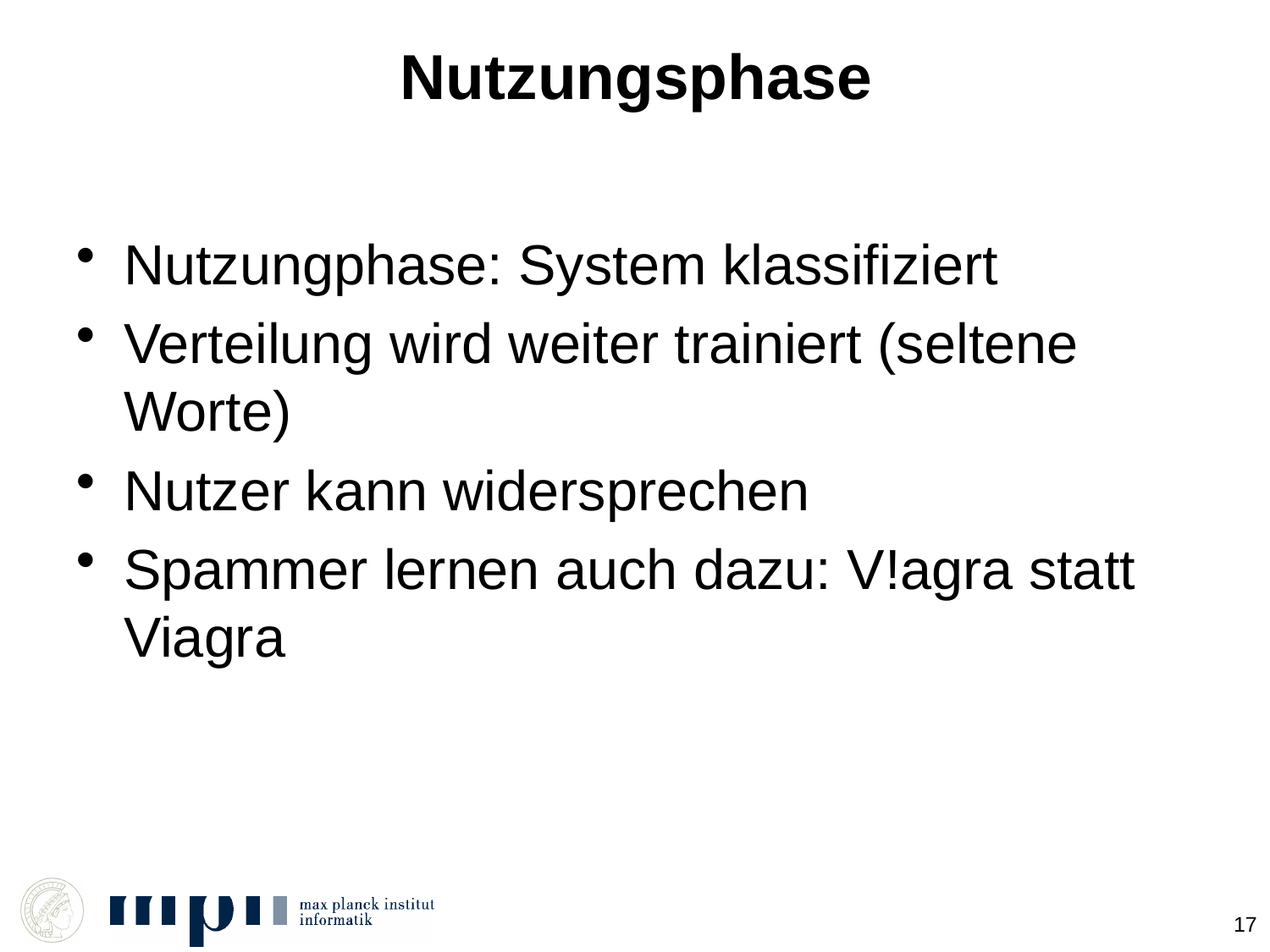

# Nutzungsphase
Nutzungphase: System klassifiziert
Verteilung wird weiter trainiert (seltene Worte)
Nutzer kann widersprechen
Spammer lernen auch dazu: V!agra statt Viagra
17